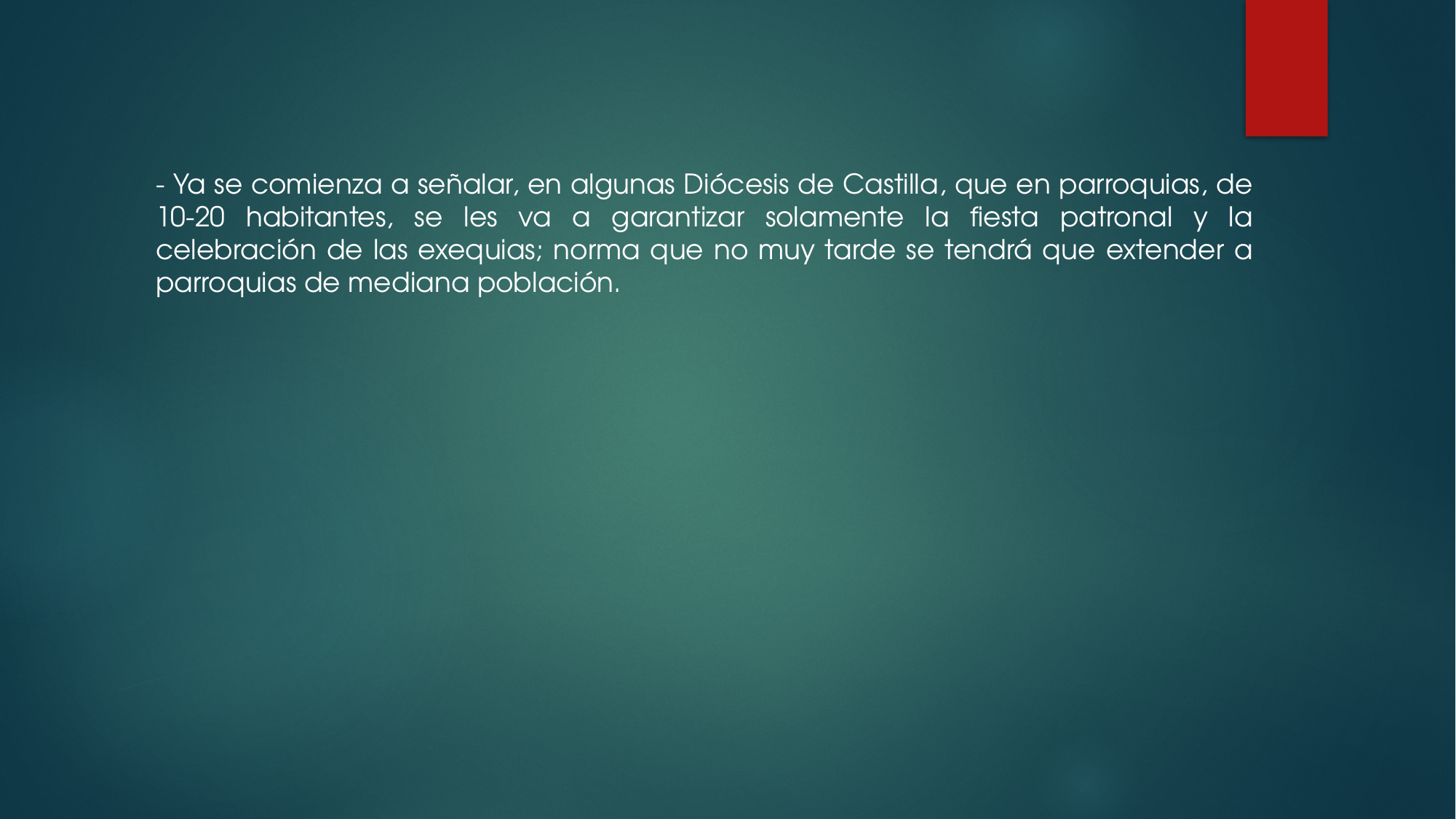

- Ya se comienza a señalar, en algunas Diócesis de Castilla, que en parroquias, de 10-20 habitantes, se les va a garantizar solamente la fiesta patronal y la celebración de las exequias; norma que no muy tarde se tendrá que extender a parroquias de mediana población.